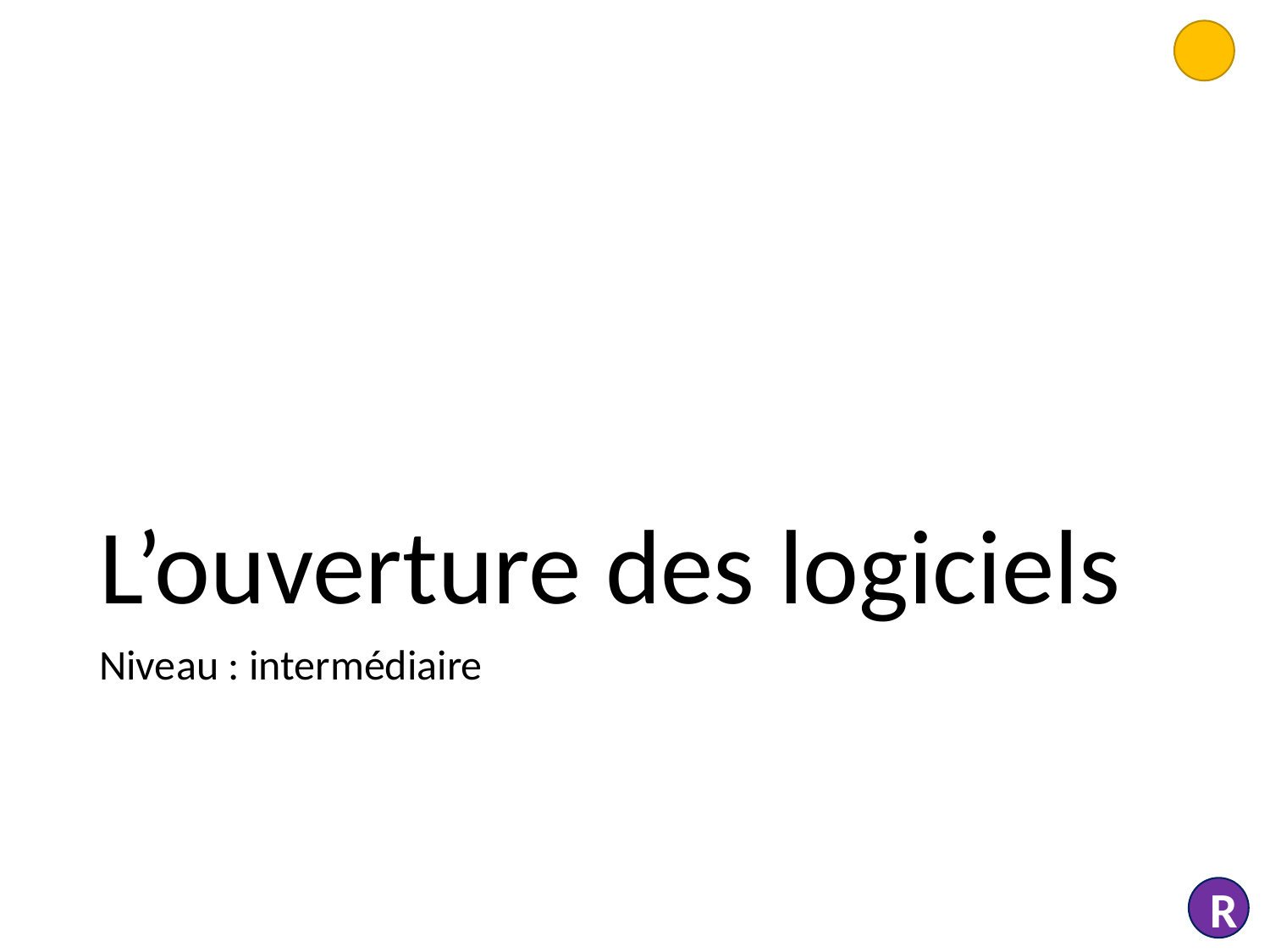

# L’ouverture des logiciels
Niveau : intermédiaire
R